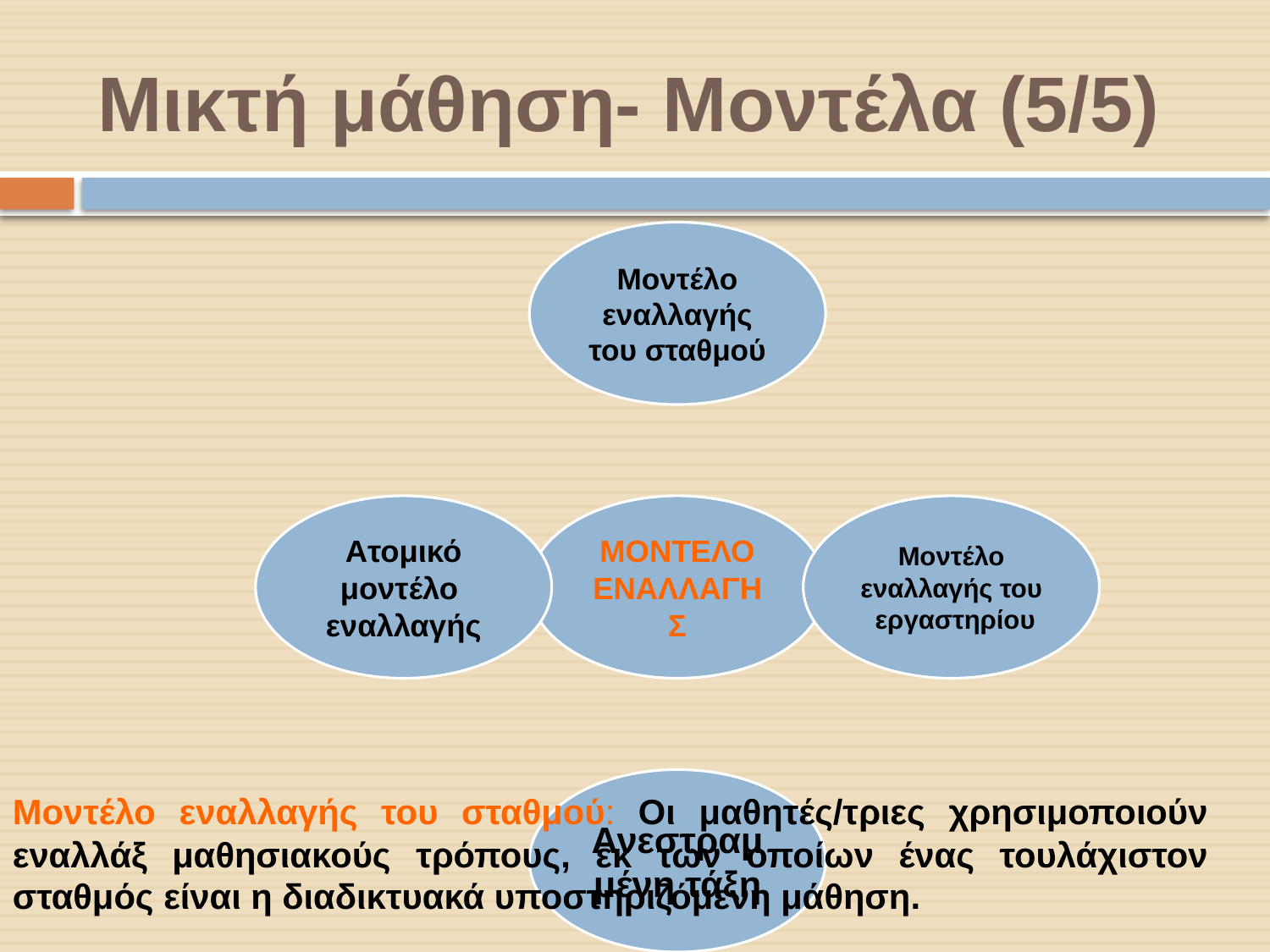

# Μικτή μάθηση- Μοντέλα (5/5)
ΜΟΝΤΕΛΟ ΕΝΑΛΛΑΓΗΣ
Μοντέλο εναλλαγής του σταθμού
Ατομικό μοντέλο  εναλλαγής
Μοντέλο εναλλαγής του  εργαστηρίου
Μοντέλο εναλλαγής του σταθμού: Οι μαθητές/τριες χρησιμοποιούν εναλλάξ μαθησιακούς τρόπους, εκ των οποίων ένας τουλάχιστον σταθμός είναι η διαδικτυακά υποστηριζόμενη μάθηση.